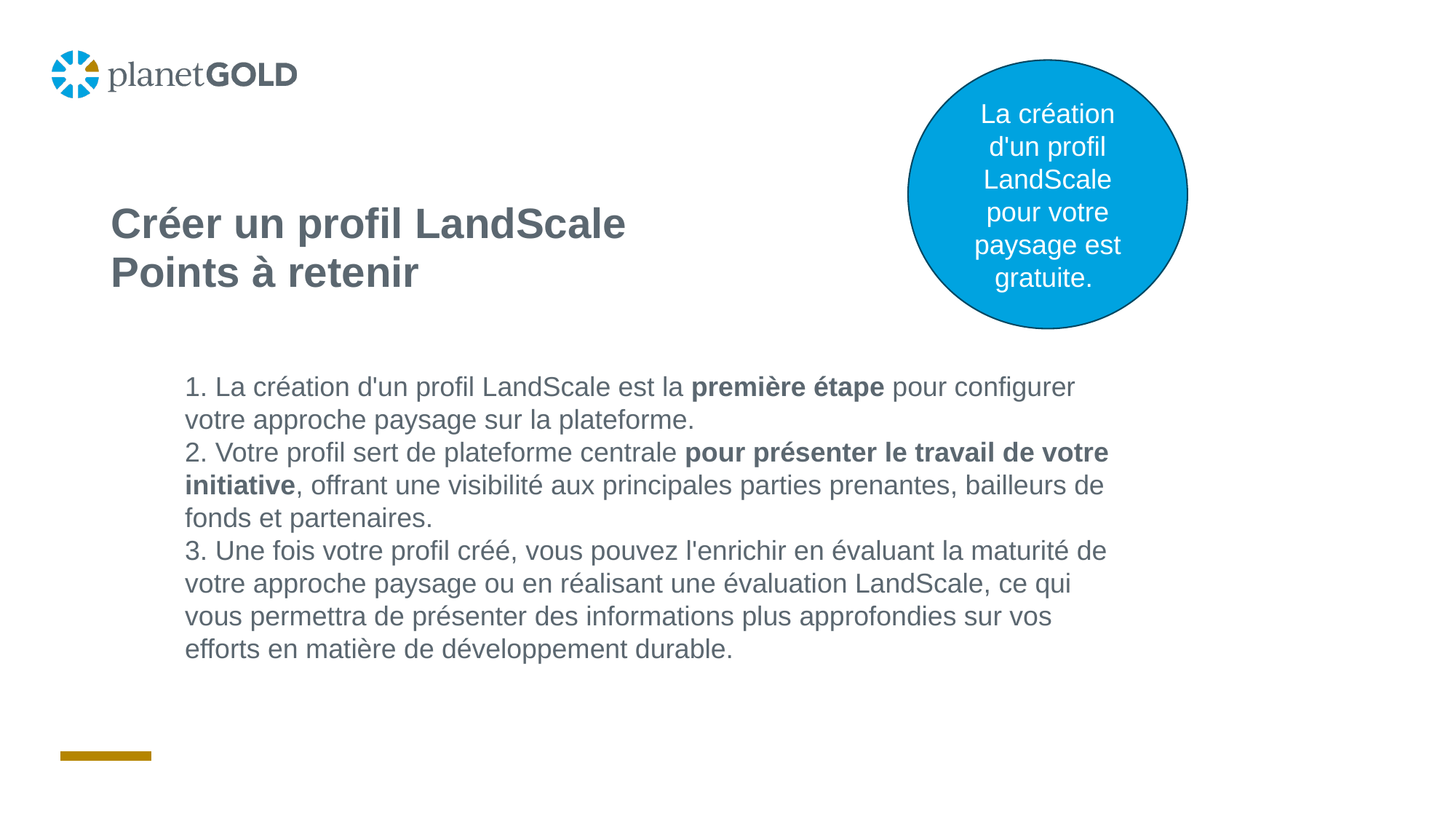

La création d'un profil LandScale pour votre paysage est gratuite.
# Créer un profil LandScale Points à retenir
1. La création d'un profil LandScale est la première étape pour configurer votre approche paysage sur la plateforme.
2. Votre profil sert de plateforme centrale pour présenter le travail de votre initiative, offrant une visibilité aux principales parties prenantes, bailleurs de fonds et partenaires.
3. Une fois votre profil créé, vous pouvez l'enrichir en évaluant la maturité de votre approche paysage ou en réalisant une évaluation LandScale, ce qui vous permettra de présenter des informations plus approfondies sur vos efforts en matière de développement durable.